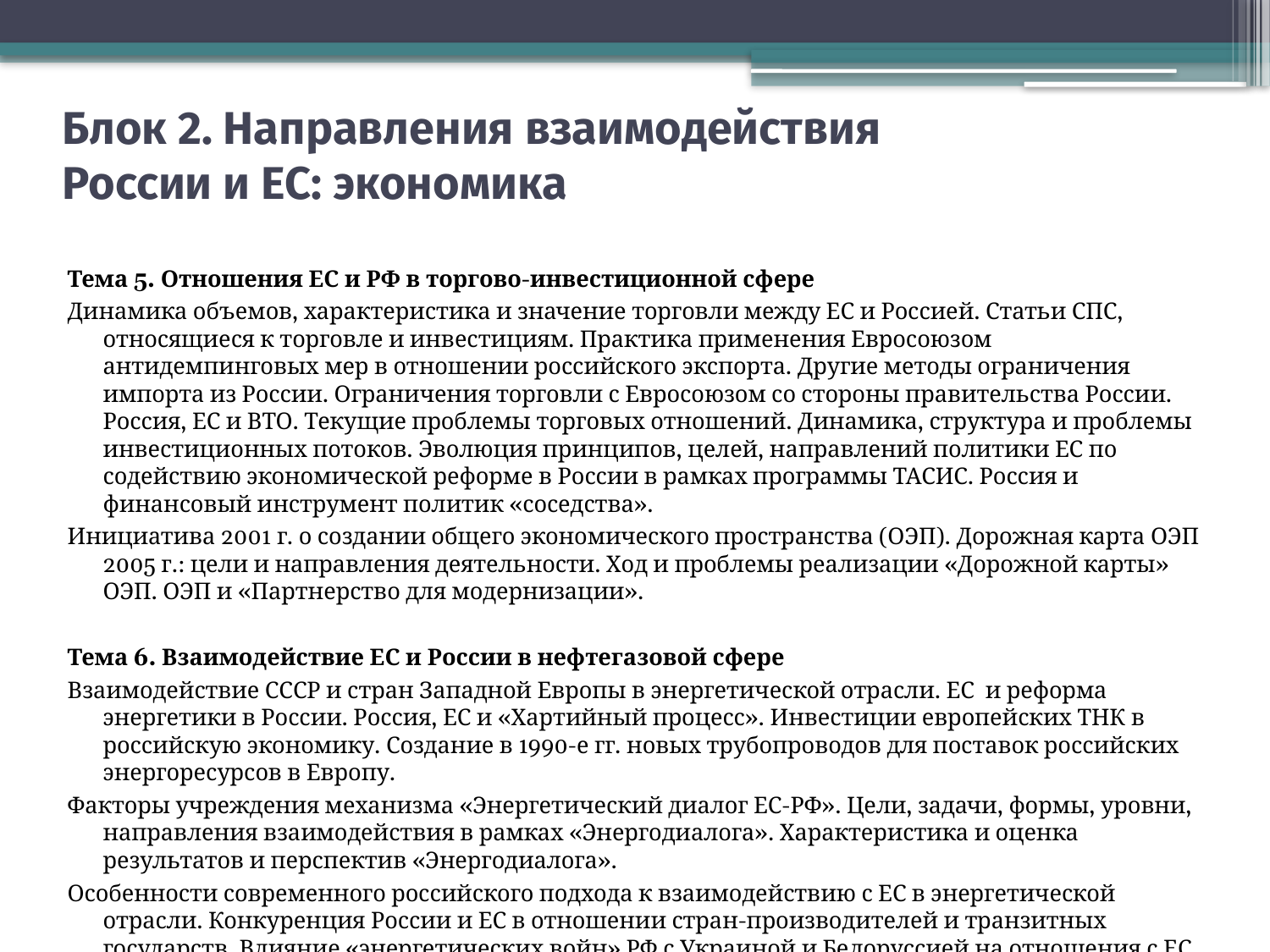

# Блок 2. Направления взаимодействия России и ЕС: экономика
Тема 5. Отношения ЕС и РФ в торгово-инвестиционной сфере
Динамика объемов, характеристика и значение торговли между ЕС и Россией. Статьи СПС, относящиеся к торговле и инвестициям. Практика применения Евросоюзом антидемпинговых мер в отношении российского экспорта. Другие методы ограничения импорта из России. Ограничения торговли с Евросоюзом со стороны правительства России. Россия, ЕС и ВТО. Текущие проблемы торговых отношений. Динамика, структура и проблемы инвестиционных потоков. Эволюция принципов, целей, направлений политики ЕС по содействию экономической реформе в России в рамках программы ТАСИС. Россия и финансовый инструмент политик «соседства».
Инициатива 2001 г. о создании общего экономического пространства (ОЭП). Дорожная карта ОЭП 2005 г.: цели и направления деятельности. Ход и проблемы реализации «Дорожной карты» ОЭП. ОЭП и «Партнерство для модернизации».

Тема 6. Взаимодействие ЕС и России в нефтегазовой сфере
Взаимодействие СССР и стран Западной Европы в энергетической отрасли. ЕС  и реформа энергетики в России. Россия, ЕС и «Хартийный процесс». Инвестиции европейских ТНК в российскую экономику. Создание в 1990-е гг. новых трубопроводов для поставок российских энергоресурсов в Европу.
Факторы учреждения механизма «Энергетический диалог ЕС-РФ». Цели, задачи, формы, уровни, направления взаимодействия в рамках «Энергодиалога». Характеристика и оценка результатов и перспектив «Энергодиалога».
Особенности современного российского подхода к взаимодействию с ЕС в энергетической отрасли. Конкуренция России и ЕС в отношении стран-производителей и транзитных государств. Влияние «энергетических войн» РФ с Украиной и Белоруссией на отношения с ЕС.